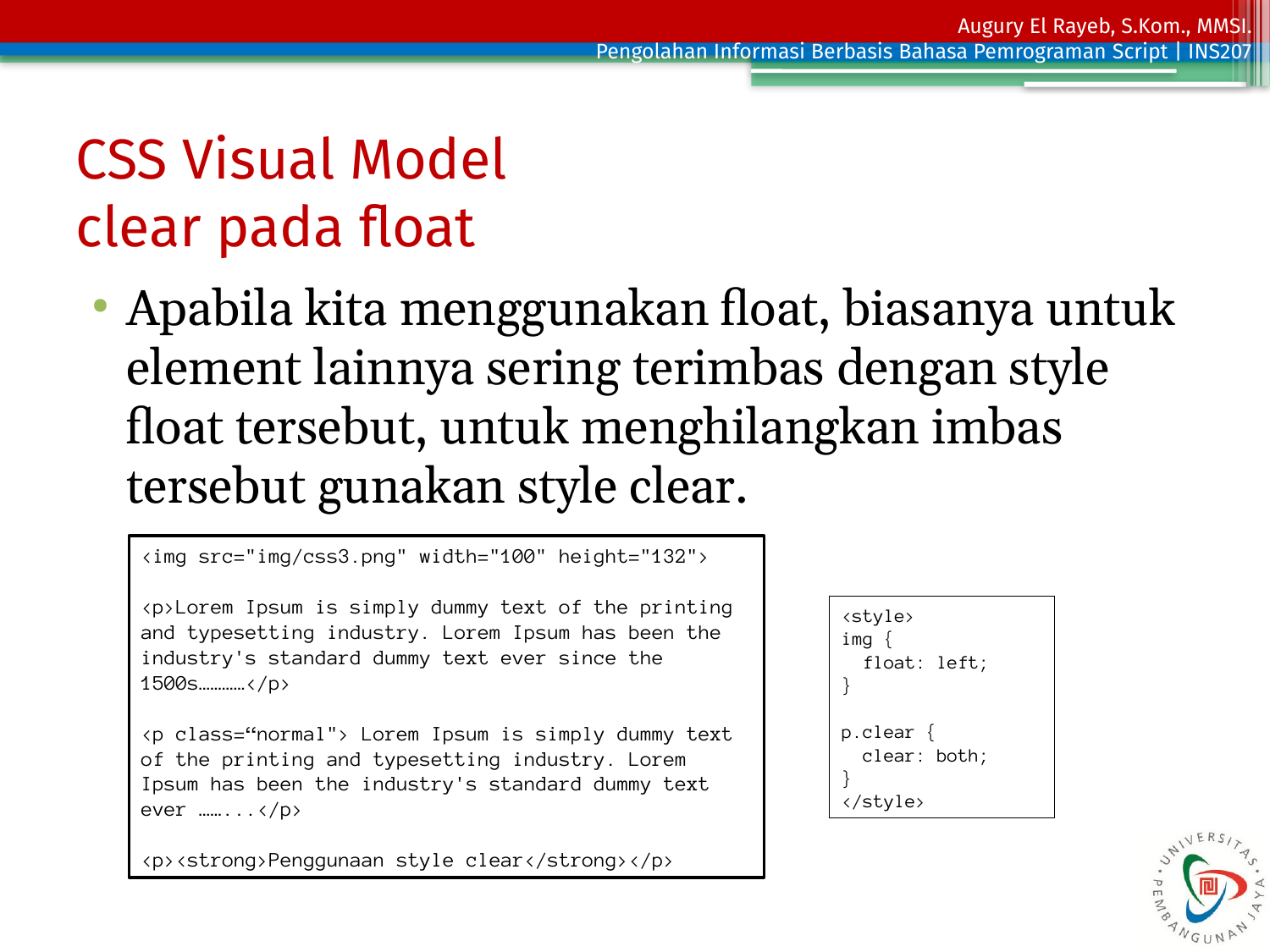

# CSS Visual Model clear pada float
Apabila kita menggunakan float, biasanya untuk element lainnya sering terimbas dengan style float tersebut, untuk menghilangkan imbas tersebut gunakan style clear.
<img src="img/css3.png" width="100" height="132">

<p>Lorem Ipsum is simply dummy text of the printing and typesetting industry. Lorem Ipsum has been the industry's standard dummy text ever since the 1500s…………</p>

<p class=“normal"> Lorem Ipsum is simply dummy text of the printing and typesetting industry. Lorem Ipsum has been the industry's standard dummy text ever ……...</p>

<p><strong>Penggunaan style clear</strong></p>
<style>
img {
  float: left;
}

p.clear {
  clear: both;
}
</style>